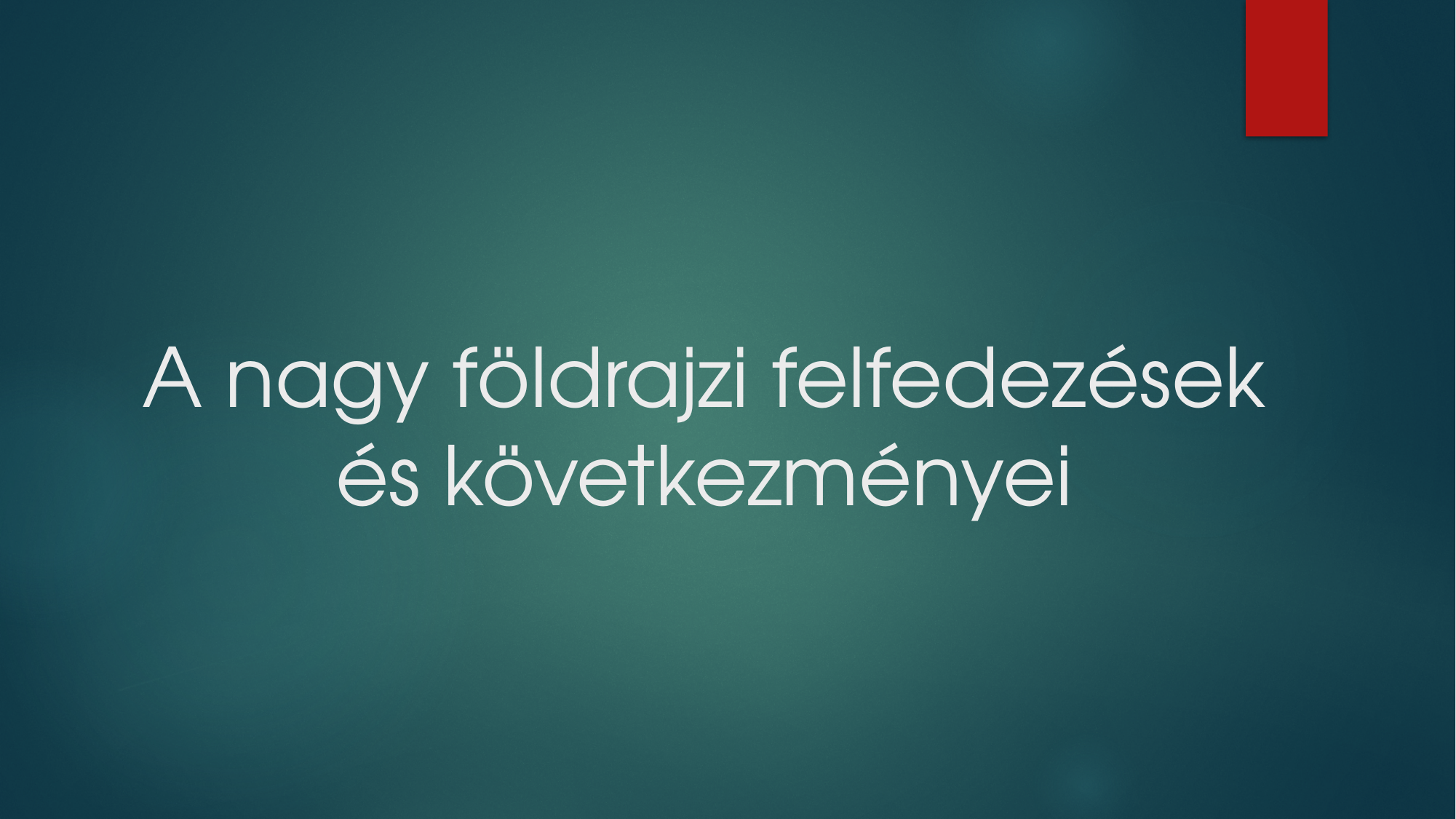

# A nagy földrajzi felfedezések és következményei